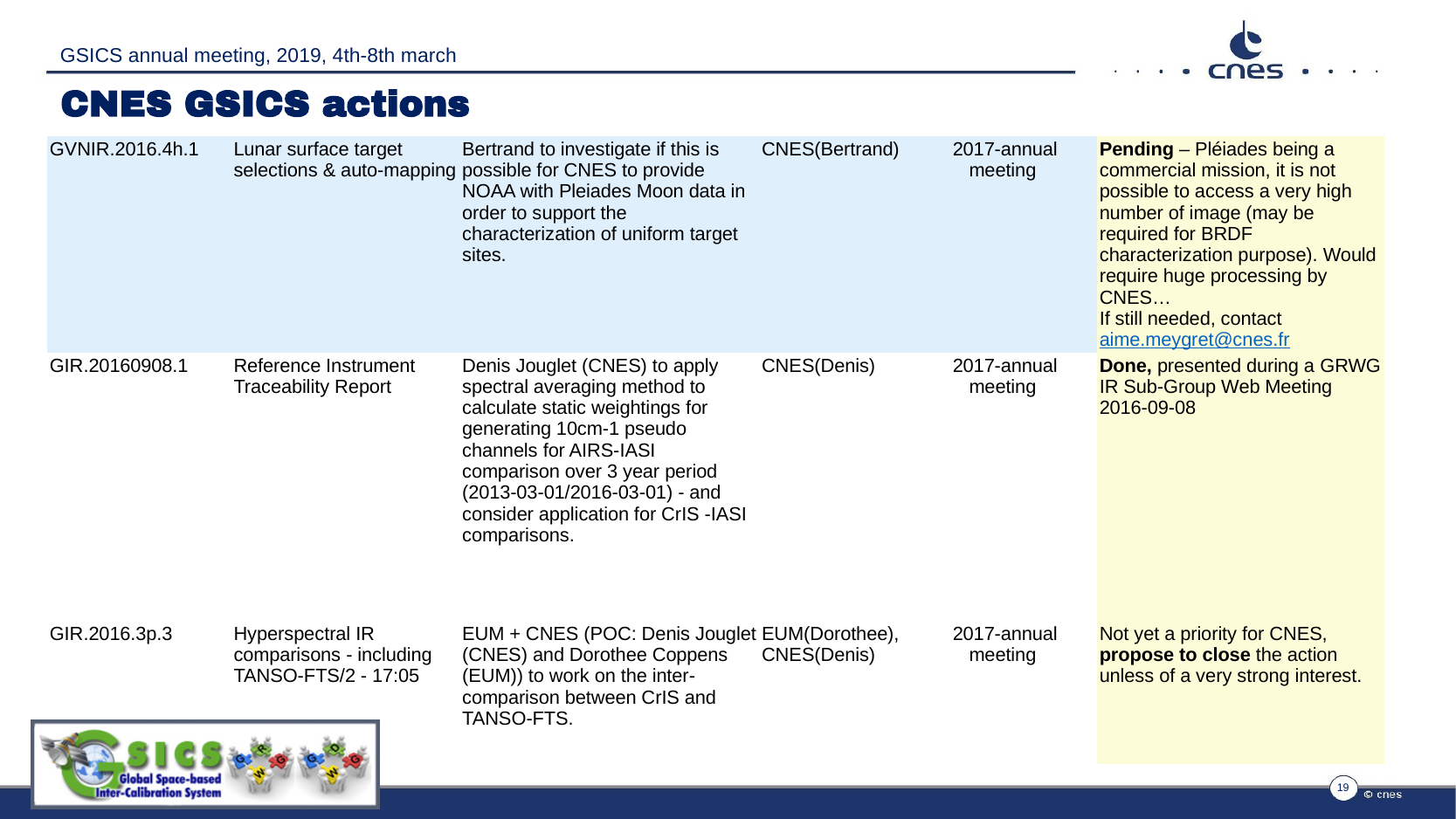

# CNES GSICS actions
| GVNIR.2016.4h.1 | Lunar surface target selections & auto-mapping | Bertrand to investigate if this is possible for CNES to provide NOAA with Pleiades Moon data in order to support the characterization of uniform target sites. | CNES(Bertrand) | 2017-annual meeting | Pending – Pléiades being a commercial mission, it is not possible to access a very high number of image (may be required for BRDF characterization purpose). Would require huge processing by CNES… If still needed, contact aime.meygret@cnes.fr |
| --- | --- | --- | --- | --- | --- |
| GIR.20160908.1 | Reference Instrument Traceability Report | Denis Jouglet (CNES) to apply spectral averaging method to calculate static weightings for generating 10cm-1 pseudo channels for AIRS-IASI comparison over 3 year period (2013-03-01/2016-03-01) - and consider application for CrIS -IASI comparisons. | CNES(Denis) | 2017-annual meeting | Done, presented during a GRWG IR Sub-Group Web Meeting 2016-09-08 |
| GIR.2016.3p.3 | Hyperspectral IR comparisons - including TANSO-FTS/2 - 17:05 | EUM + CNES (POC: Denis Jouglet (CNES) and Dorothee Coppens (EUM)) to work on the inter-comparison between CrIS and TANSO-FTS. | EUM(Dorothee), CNES(Denis) | 2017-annual meeting | Not yet a priority for CNES, propose to close the action unless of a very strong interest. |

19